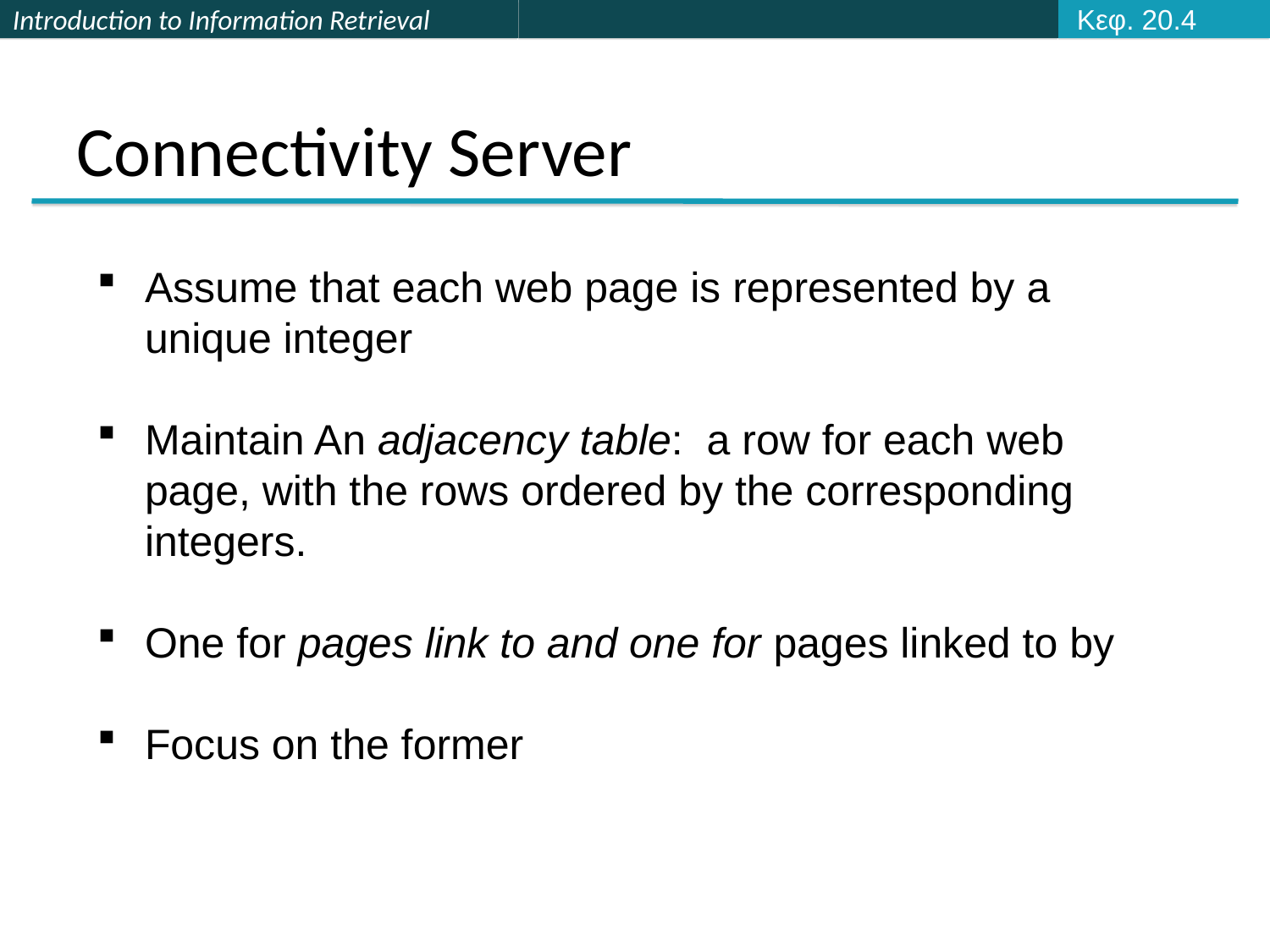

Κεφ. 20.4
# Connectivity Server
Assume that each web page is represented by a unique integer

Maintain An adjacency table:  a row for each web page, with the rows ordered by the corresponding integers.

One for pages link to and one for pages linked to by

Focus on the former